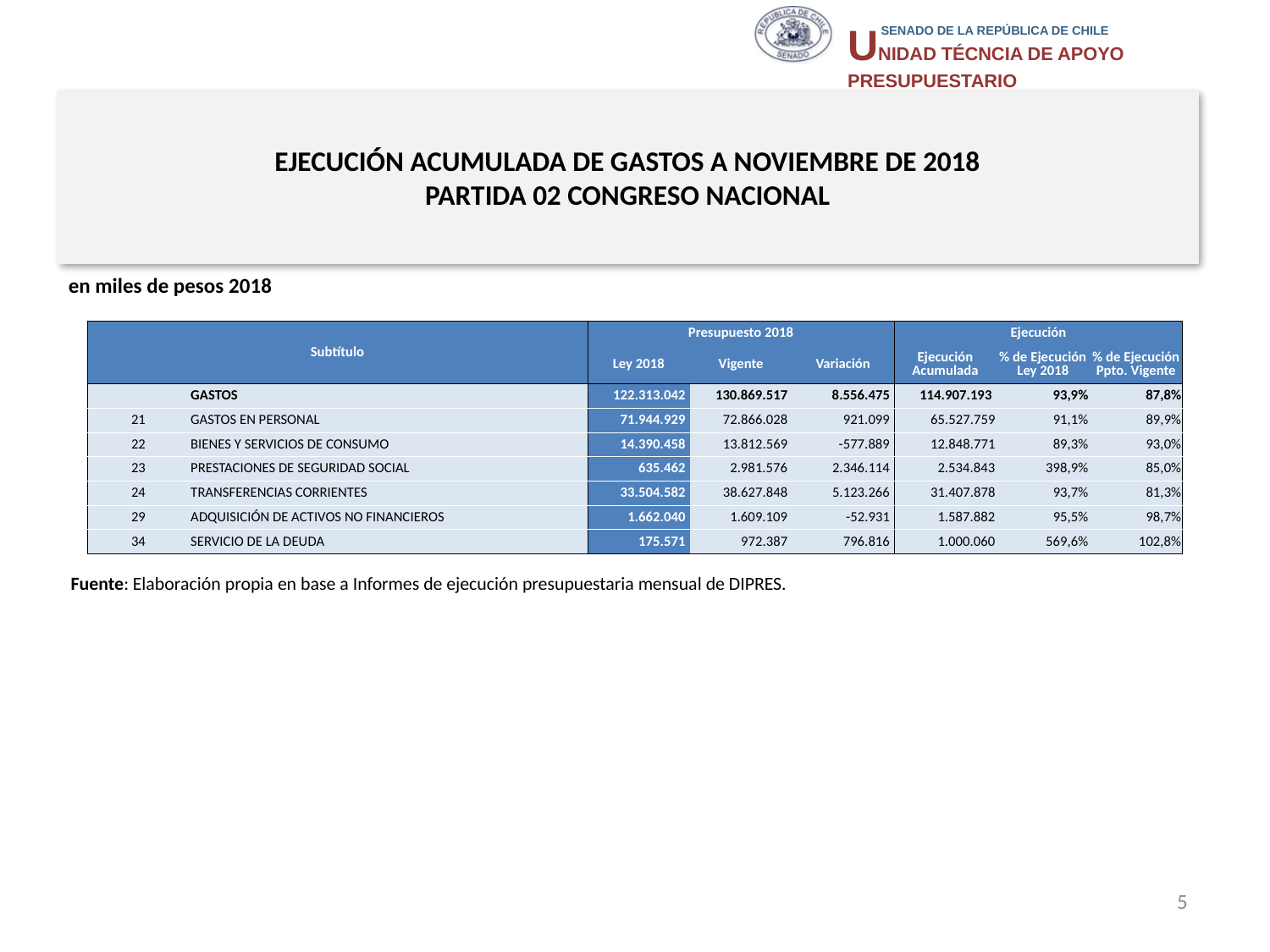

# EJECUCIÓN ACUMULADA DE GASTOS A NOVIEMBRE DE 2018 PARTIDA 02 CONGRESO NACIONAL
en miles de pesos 2018
| Subtítulo |  | Presupuesto 2018 |  |  | Ejecución |  |  |
| --- | --- | --- | --- | --- | --- | --- | --- |
|  |  | Ley 2018 | Vigente | Variación | Ejecución Acumulada | % de Ejecución Ley 2018 | % de Ejecución Ppto. Vigente |
|  | GASTOS | 122.313.042 | 130.869.517 | 8.556.475 | 114.907.193 | 93,9% | 87,8% |
| 21 | GASTOS EN PERSONAL | 71.944.929 | 72.866.028 | 921.099 | 65.527.759 | 91,1% | 89,9% |
| 22 | BIENES Y SERVICIOS DE CONSUMO | 14.390.458 | 13.812.569 | -577.889 | 12.848.771 | 89,3% | 93,0% |
| 23 | PRESTACIONES DE SEGURIDAD SOCIAL | 635.462 | 2.981.576 | 2.346.114 | 2.534.843 | 398,9% | 85,0% |
| 24 | TRANSFERENCIAS CORRIENTES | 33.504.582 | 38.627.848 | 5.123.266 | 31.407.878 | 93,7% | 81,3% |
| 29 | ADQUISICIÓN DE ACTIVOS NO FINANCIEROS | 1.662.040 | 1.609.109 | -52.931 | 1.587.882 | 95,5% | 98,7% |
| 34 | SERVICIO DE LA DEUDA | 175.571 | 972.387 | 796.816 | 1.000.060 | 569,6% | 102,8% |
Fuente: Elaboración propia en base a Informes de ejecución presupuestaria mensual de DIPRES.
5